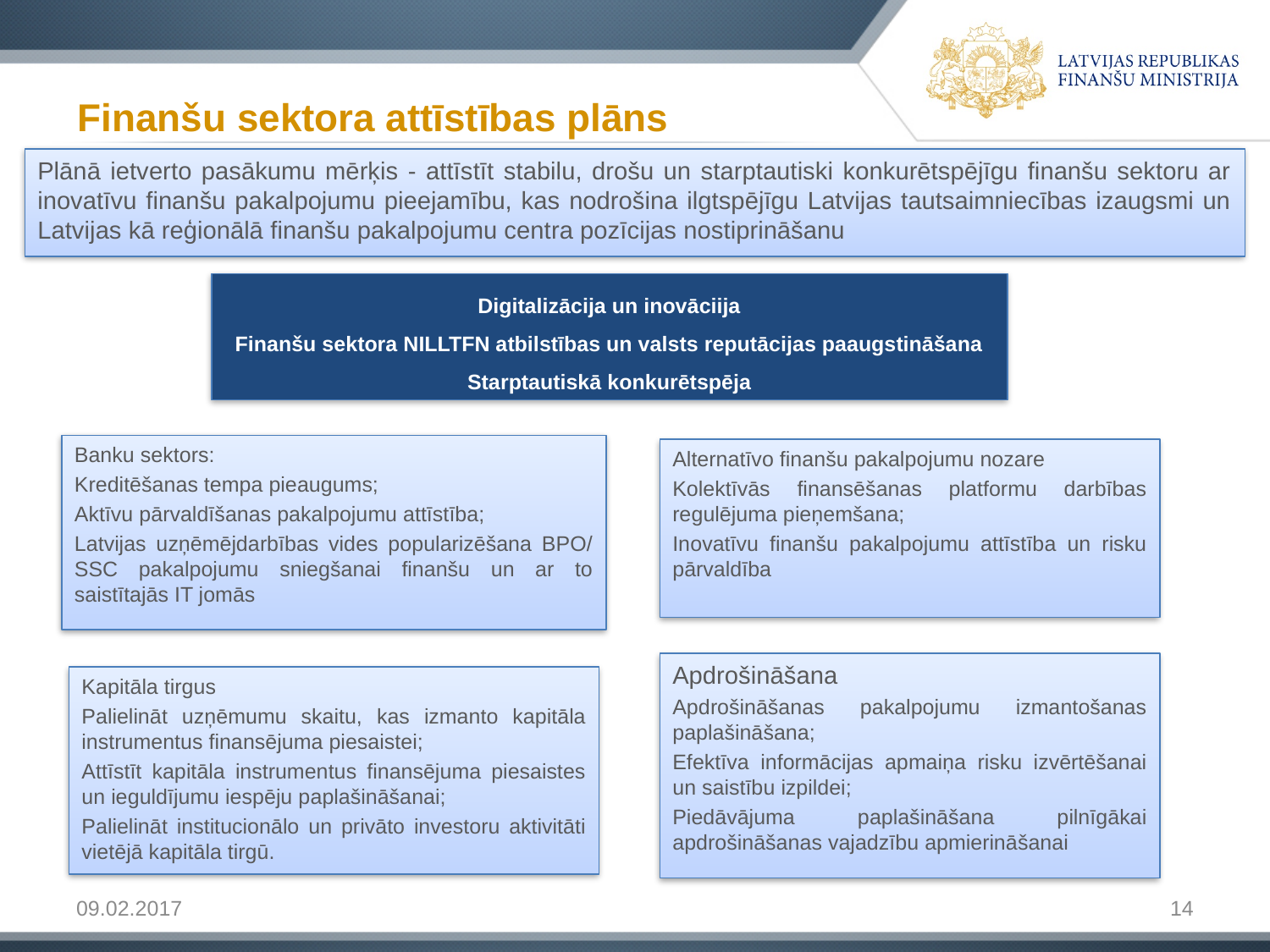

# Finanšu sektora attīstības plāns
Plānā ietverto pasākumu mērķis - attīstīt stabilu, drošu un starptautiski konkurētspējīgu finanšu sektoru ar inovatīvu finanšu pakalpojumu pieejamību, kas nodrošina ilgtspējīgu Latvijas tautsaimniecības izaugsmi un Latvijas kā reģionālā finanšu pakalpojumu centra pozīcijas nostiprināšanu

Digitalizācija un inovāciija
Finanšu sektora NILLTFN atbilstības un valsts reputācijas paaugstināšana
Starptautiskā konkurētspēja
Banku sektors:
Kreditēšanas tempa pieaugums;
Aktīvu pārvaldīšanas pakalpojumu attīstība;
Latvijas uzņēmējdarbības vides popularizēšana BPO/ SSC pakalpojumu sniegšanai finanšu un ar to saistītajās IT jomās
Alternatīvo finanšu pakalpojumu nozare
Kolektīvās finansēšanas platformu darbības regulējuma pieņemšana;
Inovatīvu finanšu pakalpojumu attīstība un risku pārvaldība

Apdrošināšana
Apdrošināšanas pakalpojumu izmantošanas paplašināšana;
Efektīva informācijas apmaiņa risku izvērtēšanai un saistību izpildei;
Piedāvājuma paplašināšana pilnīgākai apdrošināšanas vajadzību apmierināšanai
Kapitāla tirgus
Palielināt uzņēmumu skaitu, kas izmanto kapitāla instrumentus finansējuma piesaistei;
Attīstīt kapitāla instrumentus finansējuma piesaistes un ieguldījumu iespēju paplašināšanai;
Palielināt institucionālo un privāto investoru aktivitāti vietējā kapitāla tirgū.

09.02.2017
14